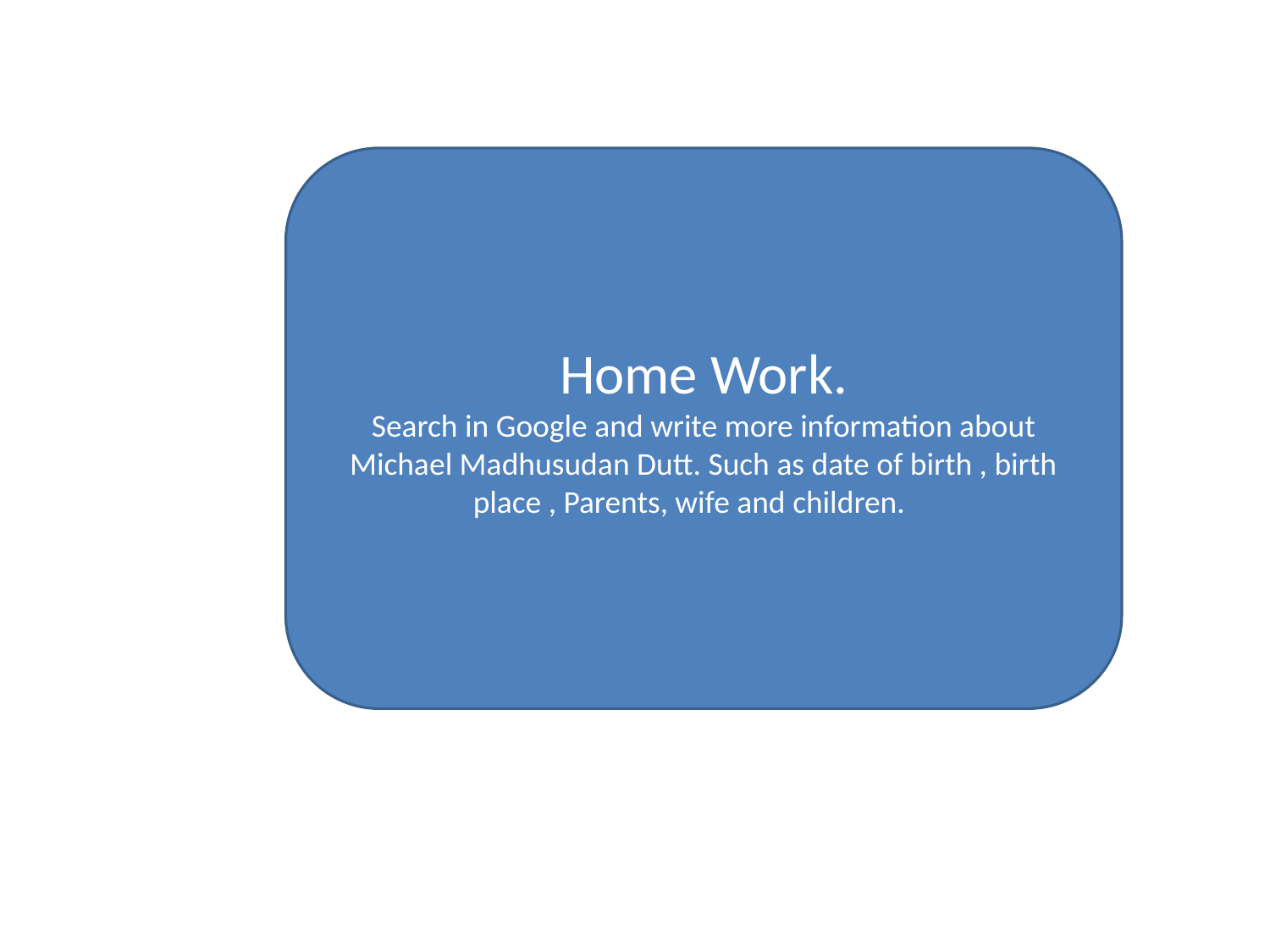

Home Work.
Search in Google and write more information about Michael Madhusudan Dutt. Such as date of birth , birth place , Parents, wife and children.